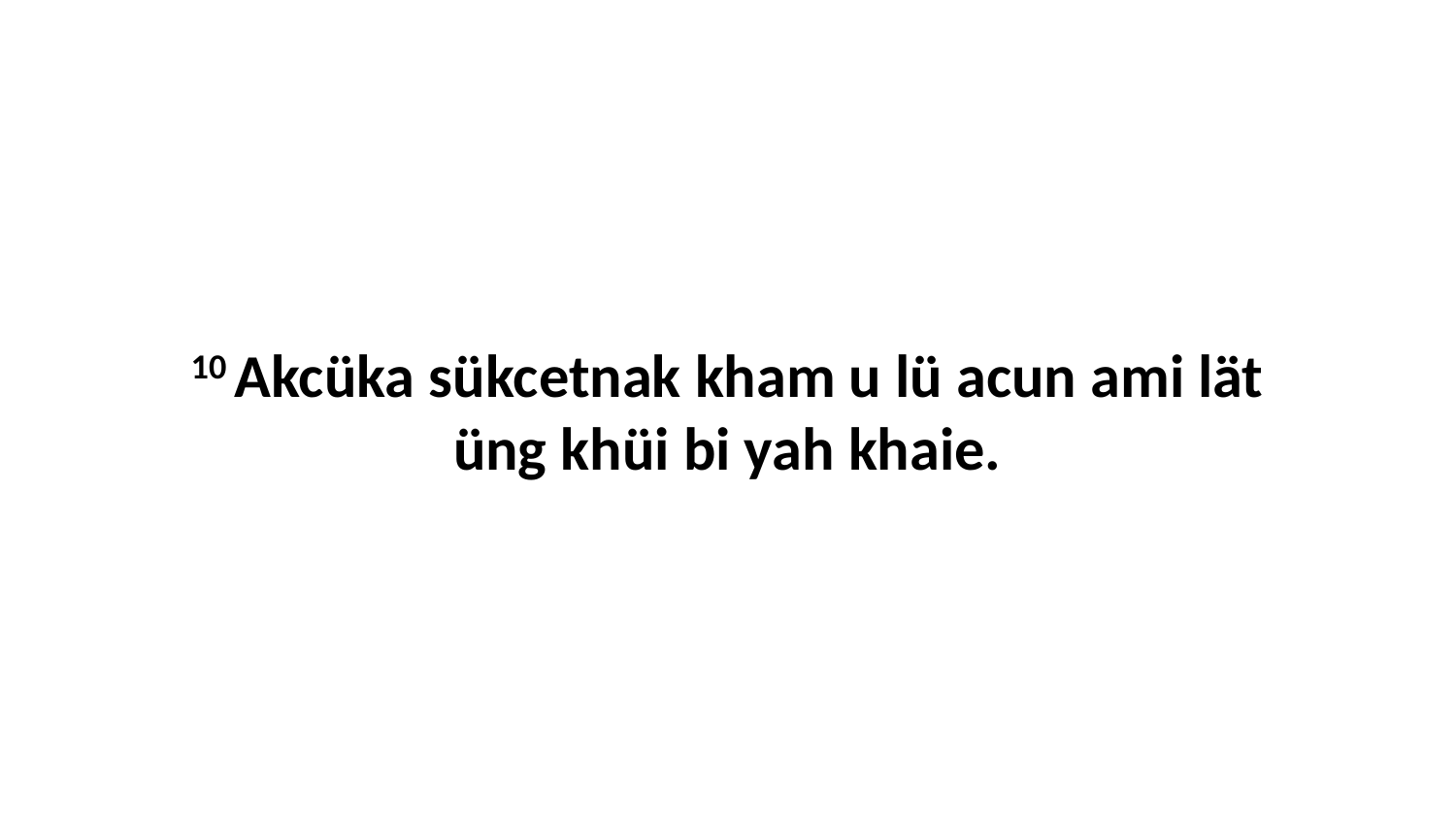

10 Akcüka sükcetnak kham u lü acun ami lät üng khüi bi yah khaie.